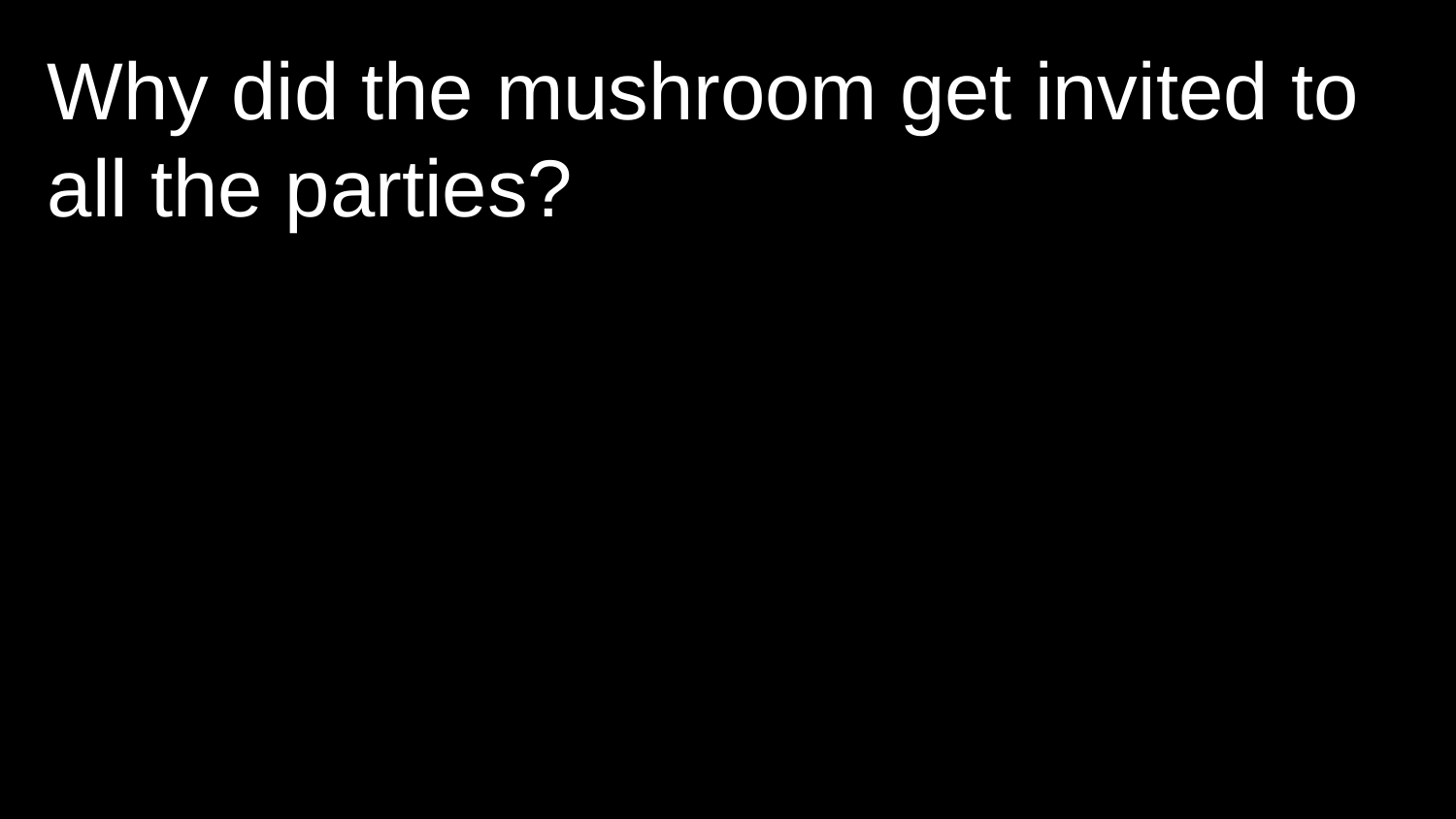

Why did the mushroom get invited to all the parties?